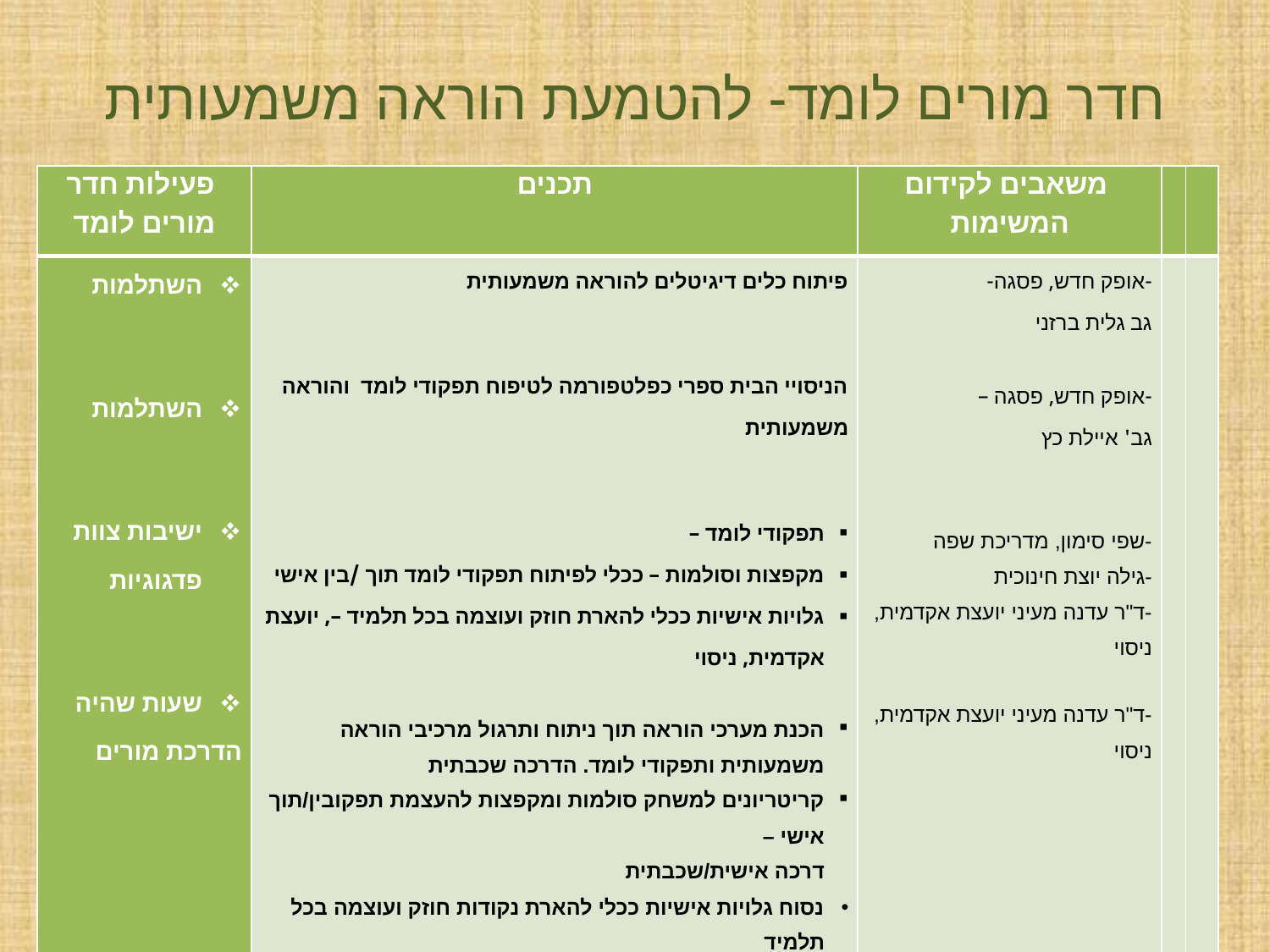

# חדר מורים לומד- להטמעת הוראה משמעותית
| פעילות חדר מורים לומד | תכנים | משאבים לקידום המשימות |  |  |
| --- | --- | --- | --- | --- |
| השתלמות השתלמות ישיבות צוות פדגוגיות שעות שהיה הדרכת מורים | פיתוח כלים דיגיטלים להוראה משמעותית הניסויי הבית ספרי כפלטפורמה לטיפוח תפקודי לומד והוראה משמעותית תפקודי לומד – מקפצות וסולמות – ככלי לפיתוח תפקודי לומד תוך /בין אישי גלויות אישיות ככלי להארת חוזק ועוצמה בכל תלמיד –, יועצת אקדמית, ניסוי הכנת מערכי הוראה תוך ניתוח ותרגול מרכיבי הוראה משמעותית ותפקודי לומד. הדרכה שכבתית קריטריונים למשחק סולמות ומקפצות להעצמת תפקובין/תוך אישי – דרכה אישית/שכבתית נסוח גלויות אישיות ככלי להארת נקודות חוזק ועוצמה בכל תלמיד | -אופק חדש, פסגה- גב גלית ברזני -אופק חדש, פסגה – גב' איילת כץ -שפי סימון, מדריכת שפה -גילה יוצת חינוכית -ד"ר עדנה מעיני יועצת אקדמית, ניסוי -ד"ר עדנה מעיני יועצת אקדמית, ניסוי |  |  |